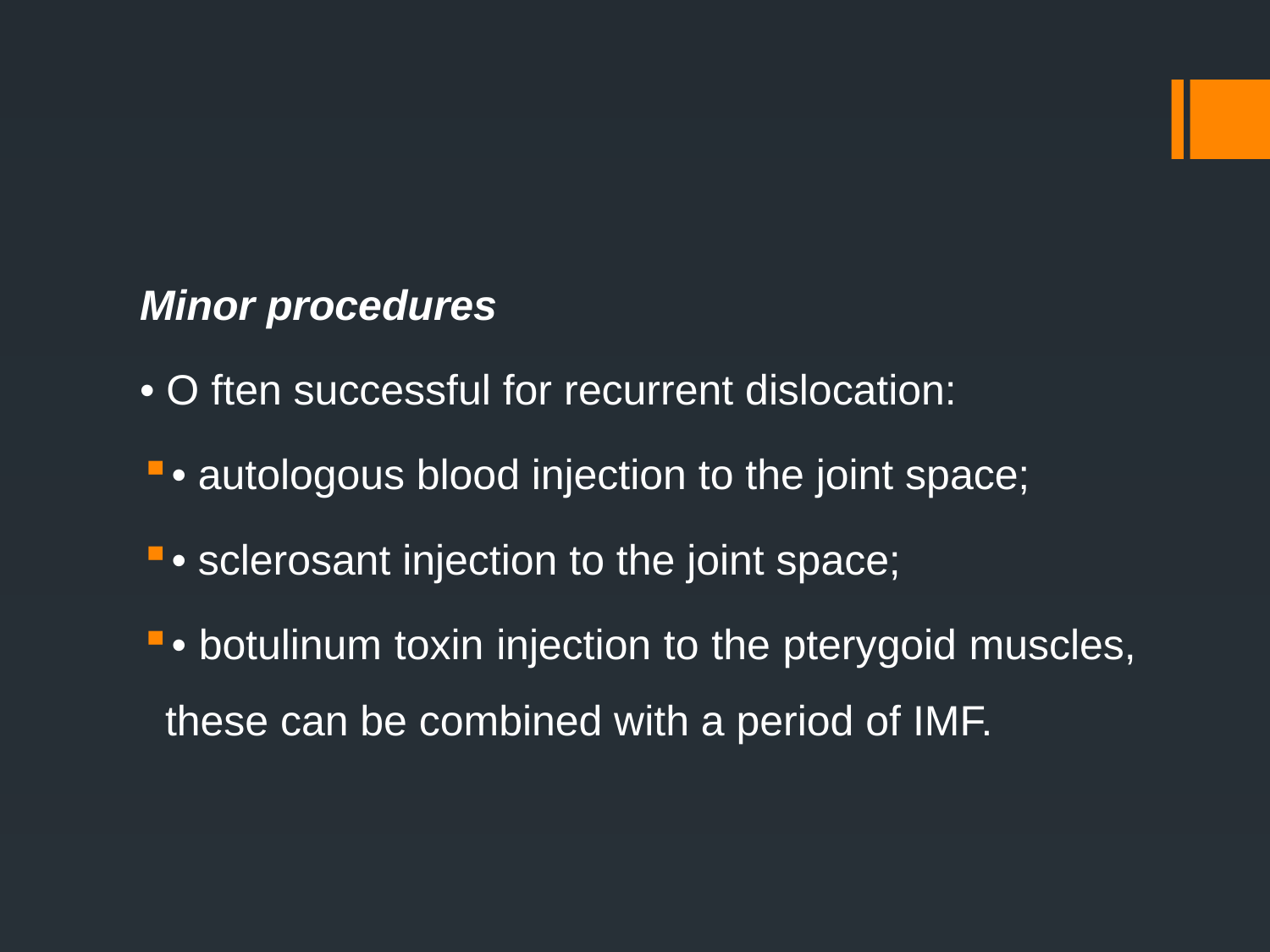

Minor procedures
• O ften successful for recurrent dislocation:
• autologous blood injection to the joint space;
• sclerosant injection to the joint space;
• botulinum toxin injection to the pterygoid muscles, these can be combined with a period of IMF.